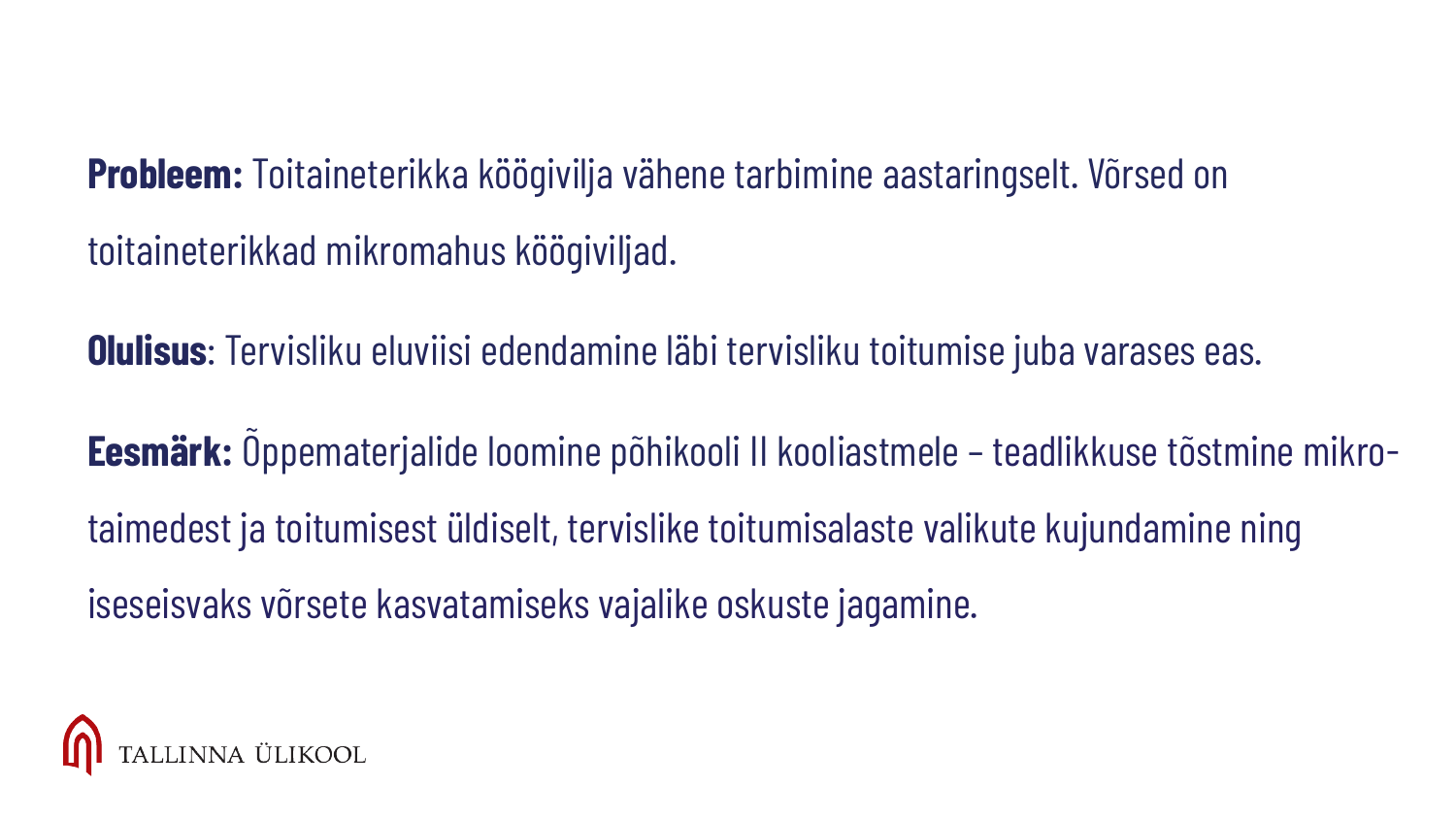

Probleem: Toitaineterikka köögivilja vähene tarbimine aastaringselt. Võrsed on toitaineterikkad mikromahus köögiviljad.
Olulisus: Tervisliku eluviisi edendamine läbi tervisliku toitumise juba varases eas.
Eesmärk: Õppematerjalide loomine põhikooli II kooliastmele – teadlikkuse tõstmine mikro-taimedest ja toitumisest üldiselt, tervislike toitumisalaste valikute kujundamine ning iseseisvaks võrsete kasvatamiseks vajalike oskuste jagamine.